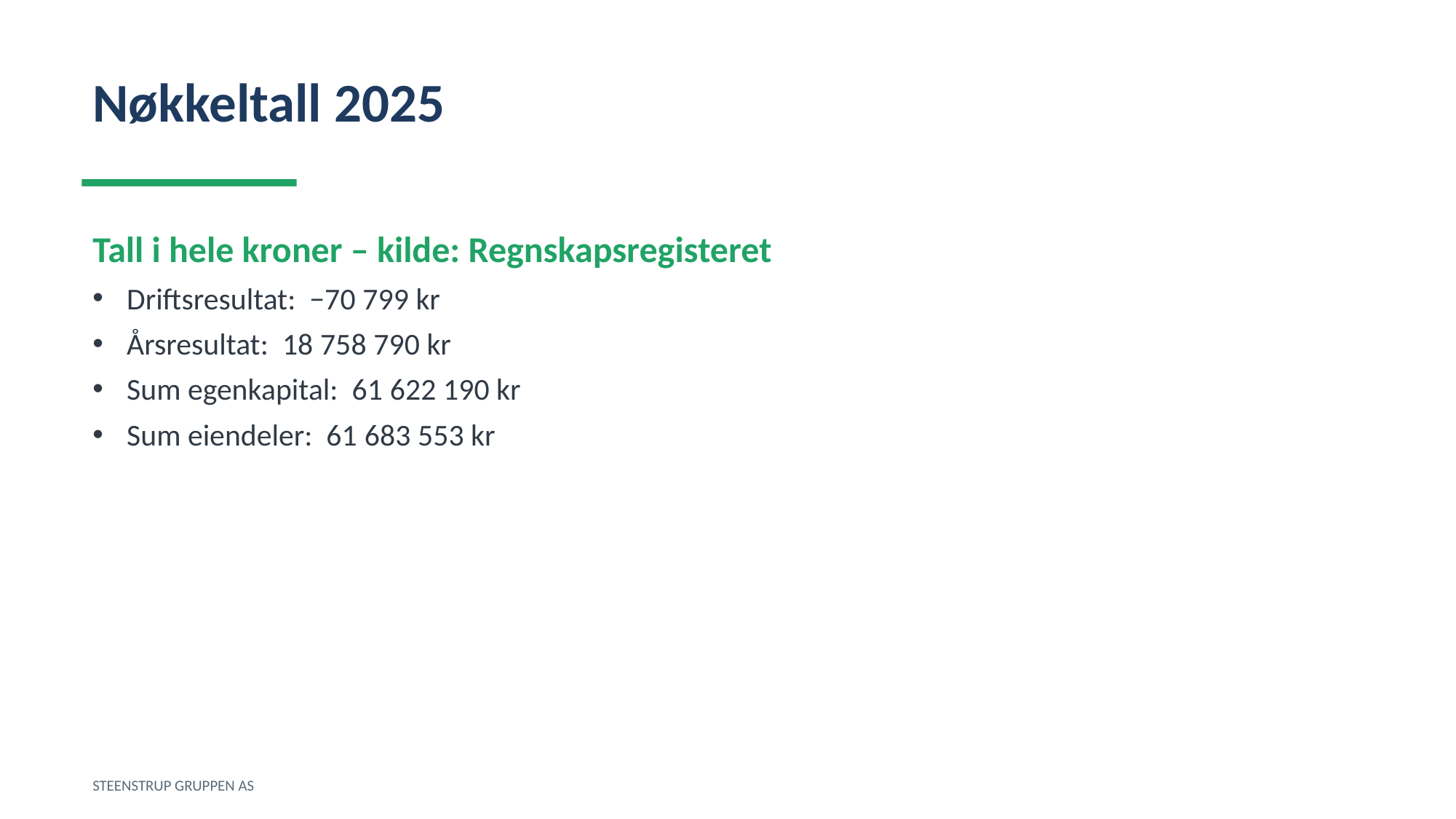

Nøkkeltall 2025

Tall i hele kroner – kilde: Regnskapsregisteret
Driftsresultat:  −70 799 kr
Årsresultat:  18 758 790 kr
Sum egenkapital:  61 622 190 kr
Sum eiendeler:  61 683 553 kr
STEENSTRUP GRUPPEN AS